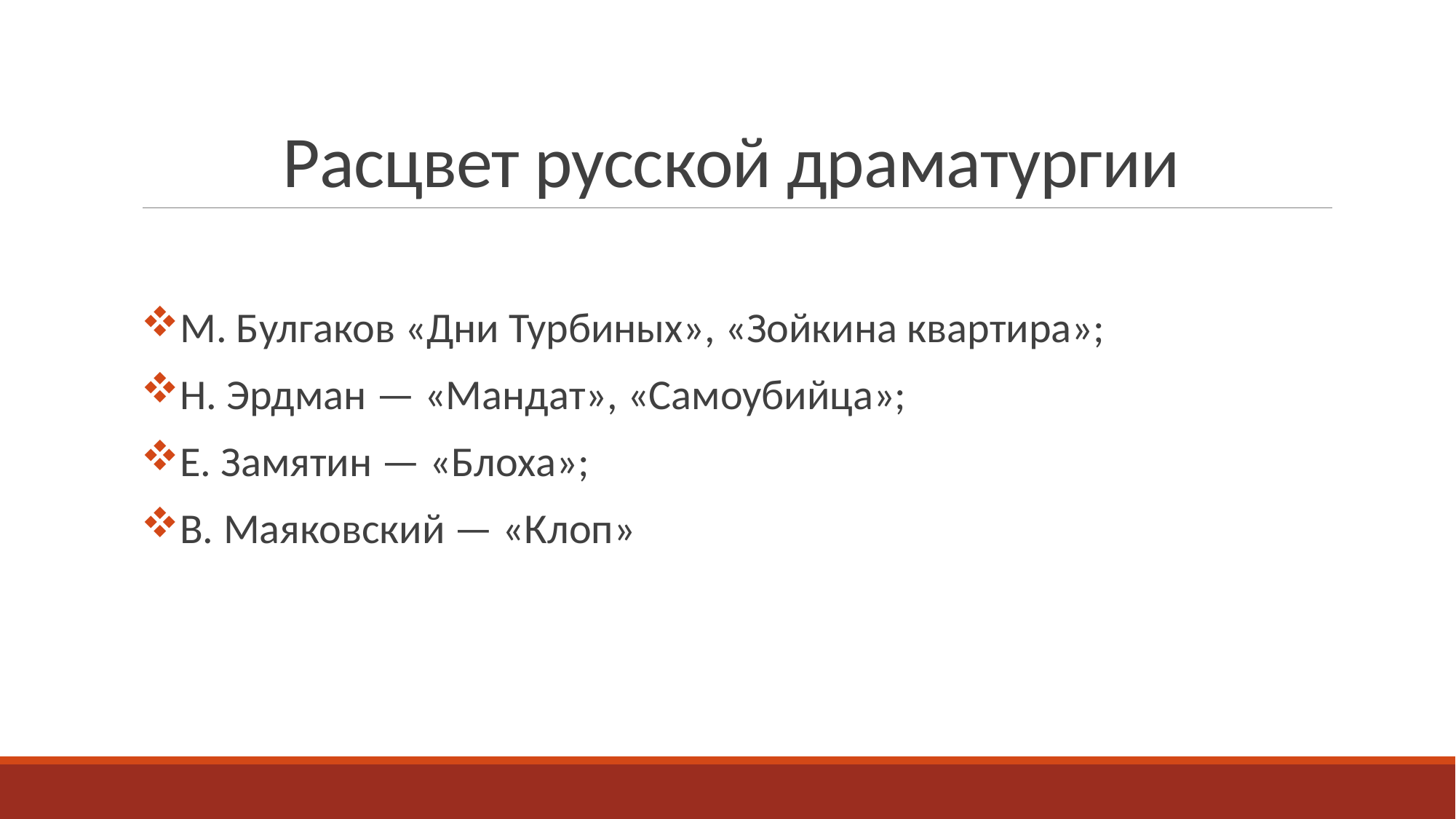

# Расцвет русской драматургии
М. Булгаков «Дни Турбиных», «Зойкина квартира»;
Н. Эрдман — «Мандат», «Самоубийца»;
Е. Замятин — «Блоха»;
В. Маяковский — «Клоп»